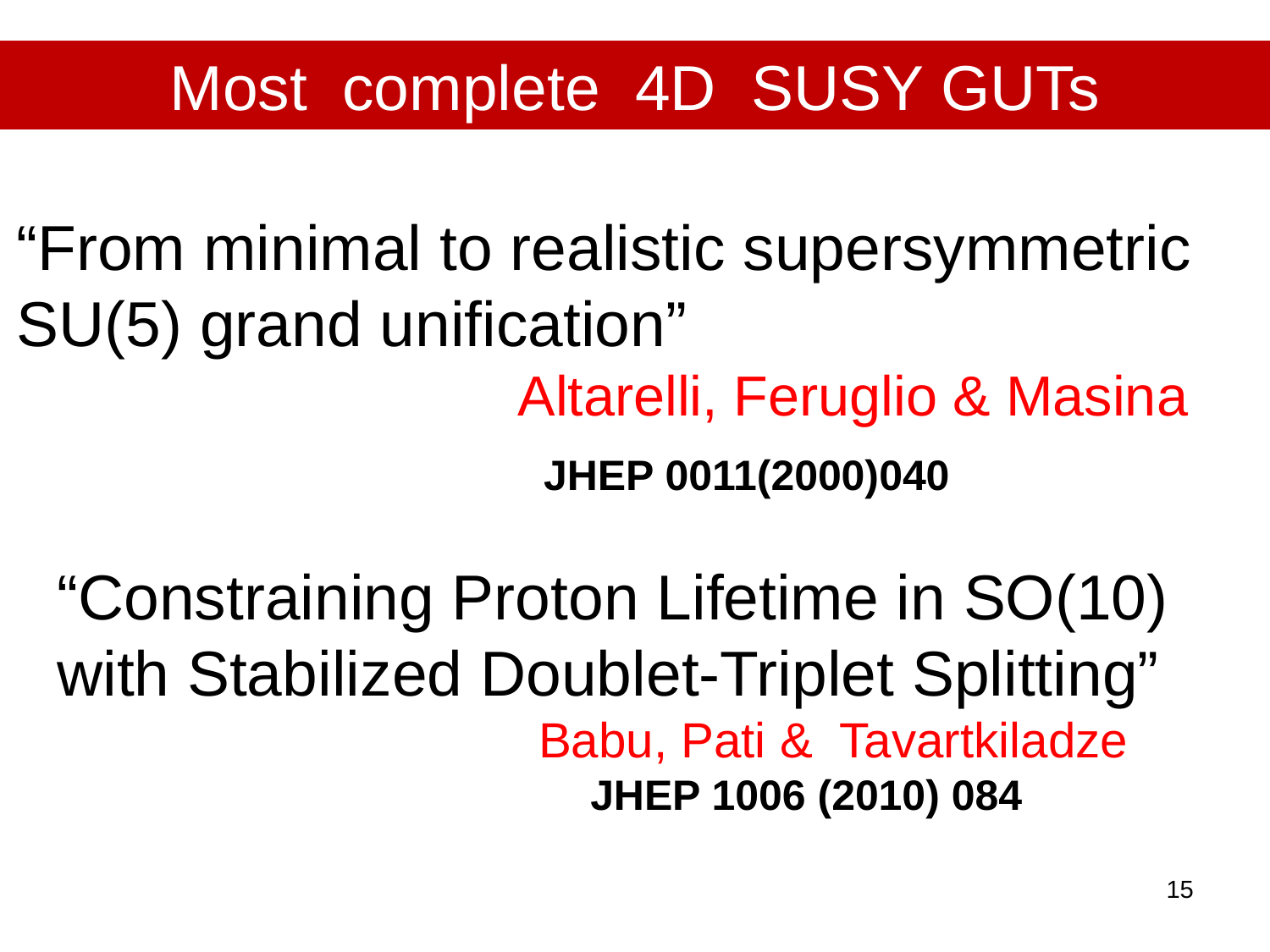

Most  complete  4D  SUSY GUTs
“From minimal to realistic supersymmetric
SU(5) grand unification”
                                Altarelli, Feruglio & Masina
                              JHEP 0011(2000)040
“Constraining Proton Lifetime in SO(10)
with Stabilized Doublet-Triplet Splitting”
                                   Babu, Pati &  Tavartkiladze
                                             JHEP 1006 (2010) 084
Title of talk
15